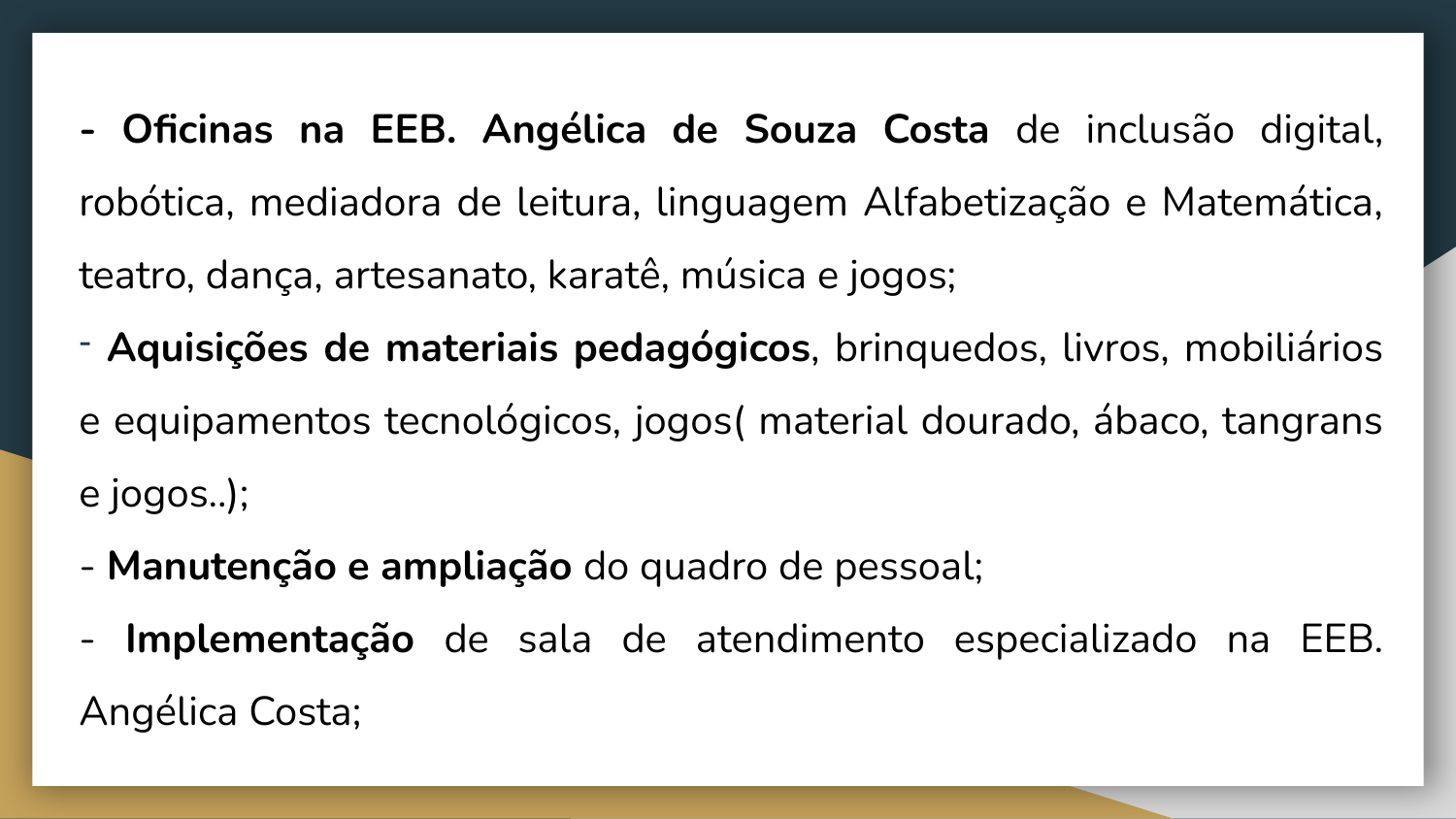

- Oficinas na EEB. Angélica de Souza Costa de inclusão digital, robótica, mediadora de leitura, linguagem Alfabetização e Matemática, teatro, dança, artesanato, karatê, música e jogos;
 Aquisições de materiais pedagógicos, brinquedos, livros, mobiliários e equipamentos tecnológicos, jogos( material dourado, ábaco, tangrans e jogos..);
- Manutenção e ampliação do quadro de pessoal;
- Implementação de sala de atendimento especializado na EEB. Angélica Costa;